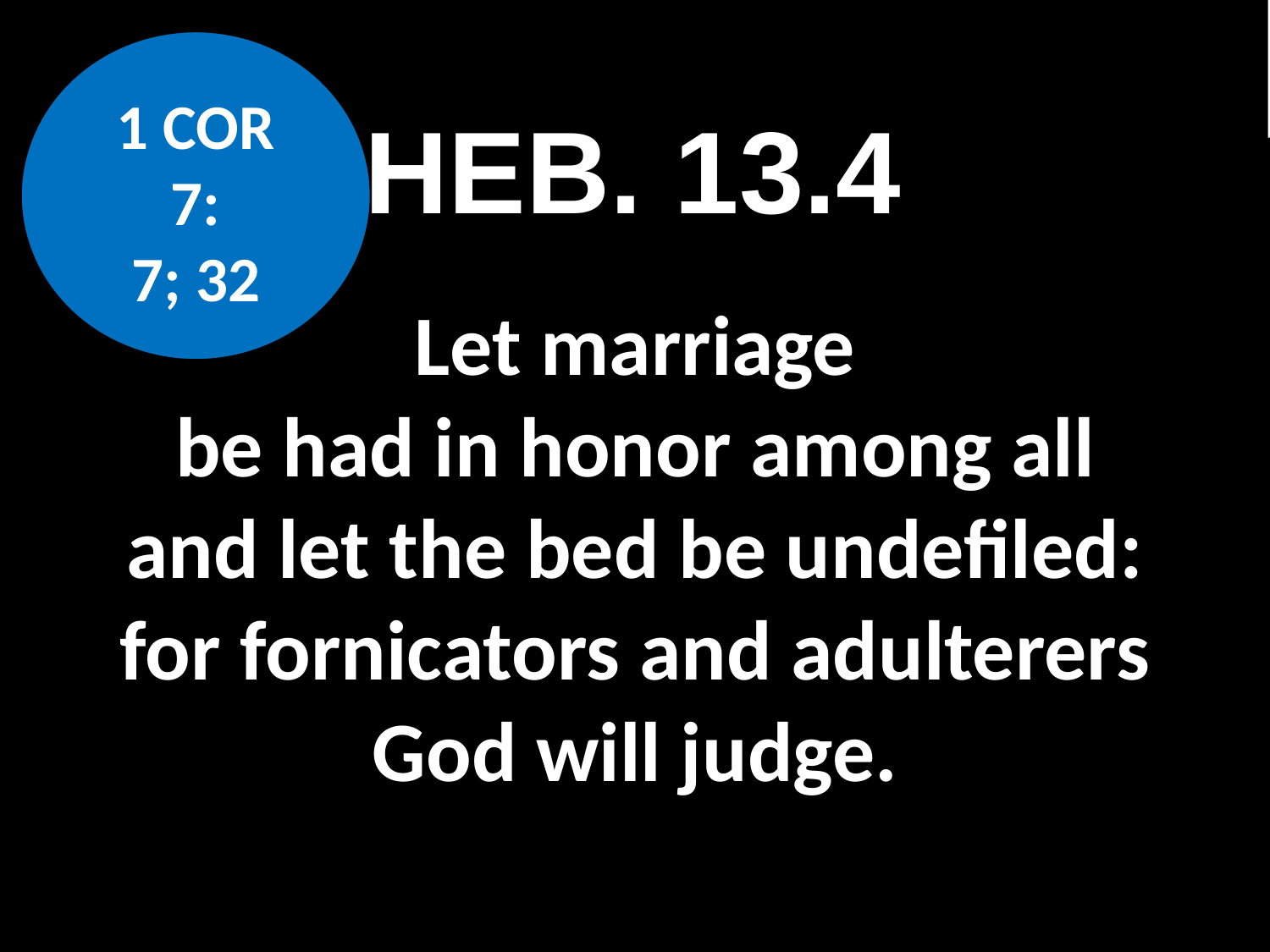

HEB. 13.4
1 COR 7:
7; 32
# Let marriage be had in honor among all and let the bed be undefiled: for fornicators and adulterers God will judge.